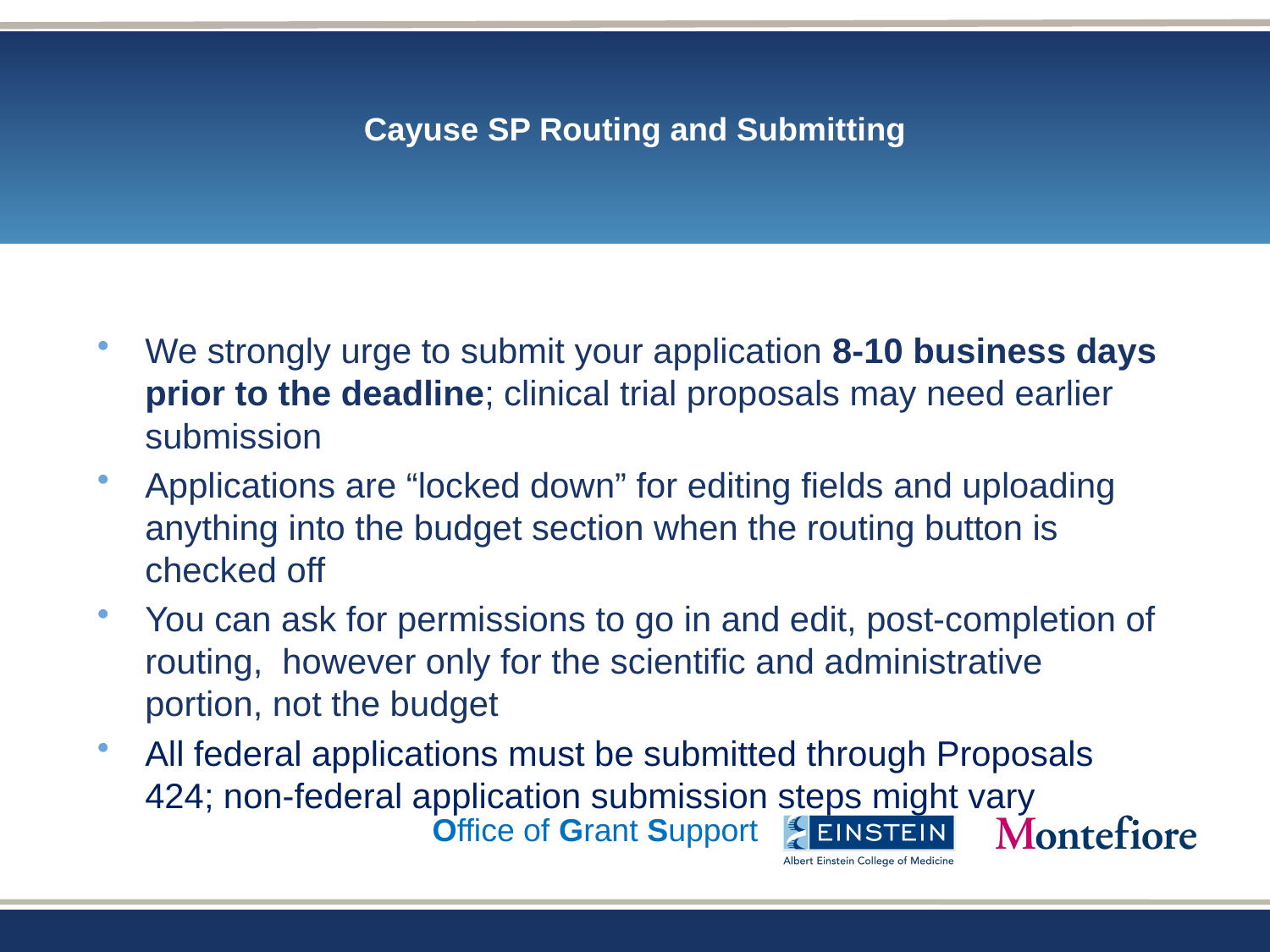

# Cayuse SP Routing and Submitting

We strongly urge to submit your application 8-10 business days prior to the deadline; clinical trial proposals may need earlier submission
Applications are “locked down” for editing fields and uploading anything into the budget section when the routing button is checked off
You can ask for permissions to go in and edit, post-completion of routing,  however only for the scientific and administrative portion, not the budget
All federal applications must be submitted through Proposals 424; non-federal application submission steps might vary

Office of Grant Support